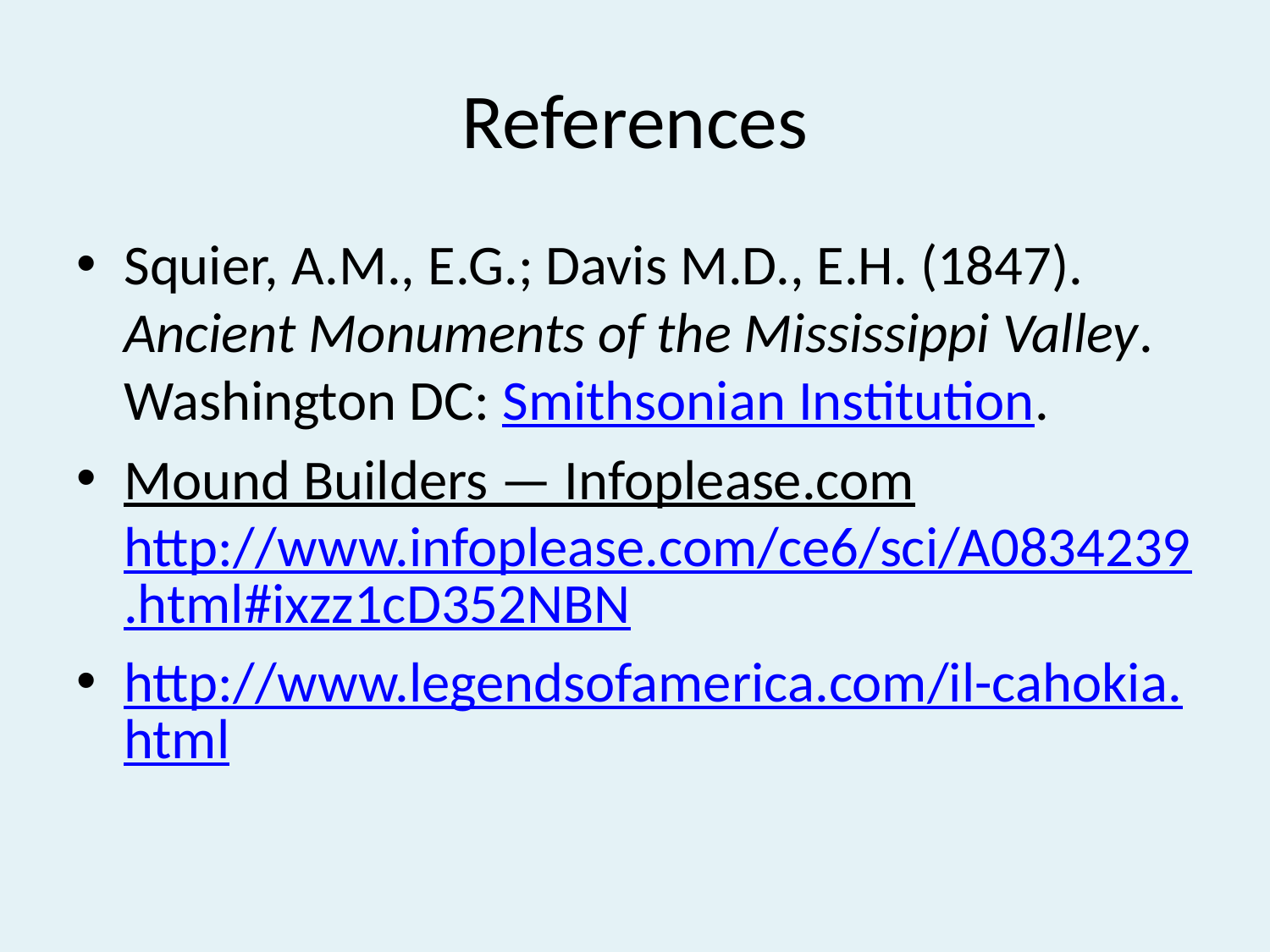

# References
Squier, A.M., E.G.; Davis M.D., E.H. (1847). Ancient Monuments of the Mississippi Valley. Washington DC: Smithsonian Institution.
Mound Builders — Infoplease.com http://www.infoplease.com/ce6/sci/A0834239.html#ixzz1cD352NBN
http://www.legendsofamerica.com/il-cahokia.html